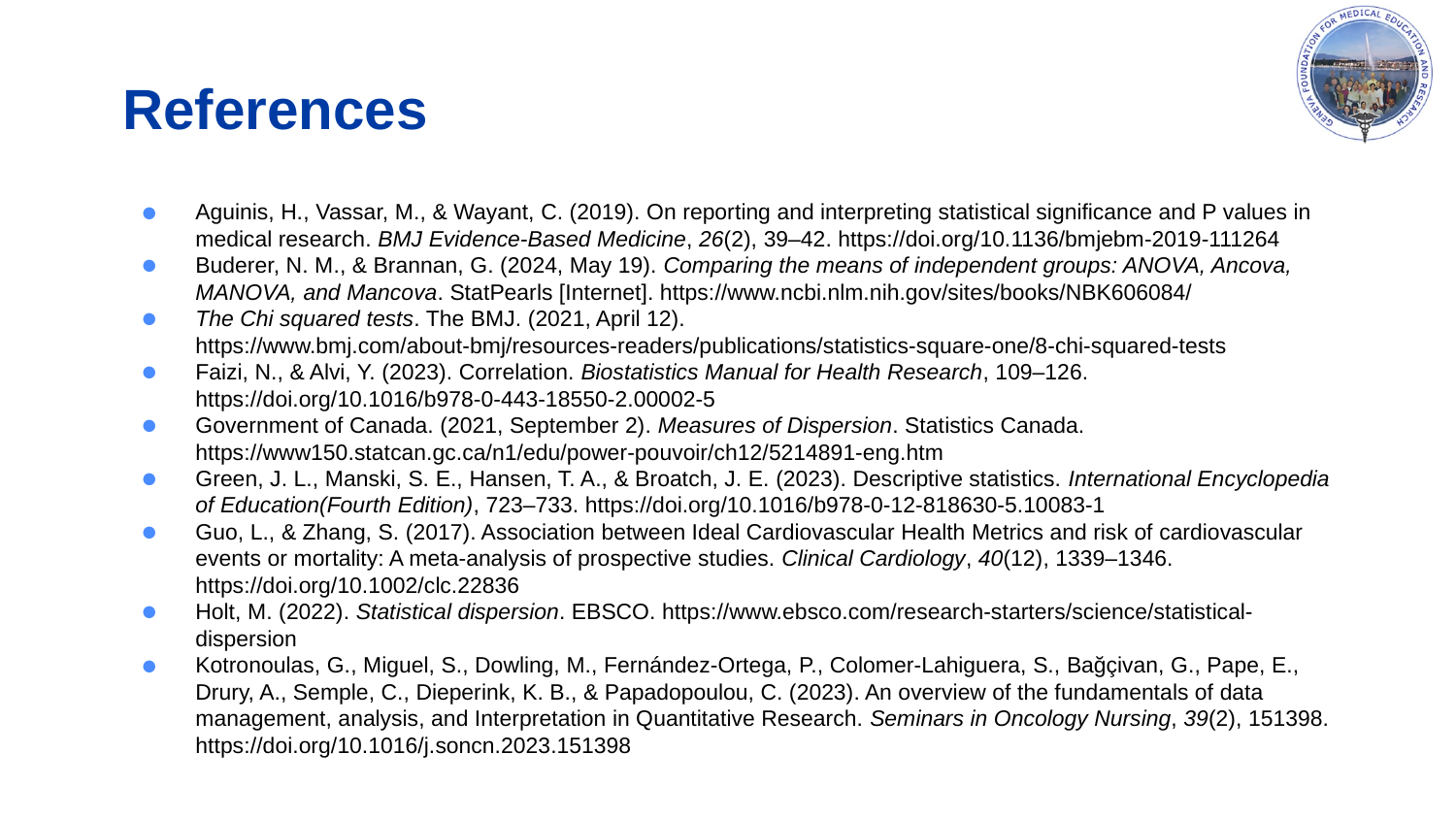

# References
Aguinis, H., Vassar, M., & Wayant, C. (2019). On reporting and interpreting statistical significance and P values in medical research. BMJ Evidence-Based Medicine, 26(2), 39–42. https://doi.org/10.1136/bmjebm-2019-111264
Buderer, N. M., & Brannan, G. (2024, May 19). Comparing the means of independent groups: ANOVA, Ancova, MANOVA, and Mancova. StatPearls [Internet]. https://www.ncbi.nlm.nih.gov/sites/books/NBK606084/
The Chi squared tests. The BMJ. (2021, April 12). https://www.bmj.com/about-bmj/resources-readers/publications/statistics-square-one/8-chi-squared-tests
Faizi, N., & Alvi, Y. (2023). Correlation. Biostatistics Manual for Health Research, 109–126. https://doi.org/10.1016/b978-0-443-18550-2.00002-5
Government of Canada. (2021, September 2). Measures of Dispersion. Statistics Canada. https://www150.statcan.gc.ca/n1/edu/power-pouvoir/ch12/5214891-eng.htm
Green, J. L., Manski, S. E., Hansen, T. A., & Broatch, J. E. (2023). Descriptive statistics. International Encyclopedia of Education(Fourth Edition), 723–733. https://doi.org/10.1016/b978-0-12-818630-5.10083-1
Guo, L., & Zhang, S. (2017). Association between Ideal Cardiovascular Health Metrics and risk of cardiovascular events or mortality: A meta‐analysis of prospective studies. Clinical Cardiology, 40(12), 1339–1346. https://doi.org/10.1002/clc.22836
Holt, M. (2022). Statistical dispersion. EBSCO. https://www.ebsco.com/research-starters/science/statistical-dispersion
Kotronoulas, G., Miguel, S., Dowling, M., Fernández-Ortega, P., Colomer-Lahiguera, S., Bağçivan, G., Pape, E., Drury, A., Semple, C., Dieperink, K. B., & Papadopoulou, C. (2023). An overview of the fundamentals of data management, analysis, and Interpretation in Quantitative Research. Seminars in Oncology Nursing, 39(2), 151398. https://doi.org/10.1016/j.soncn.2023.151398